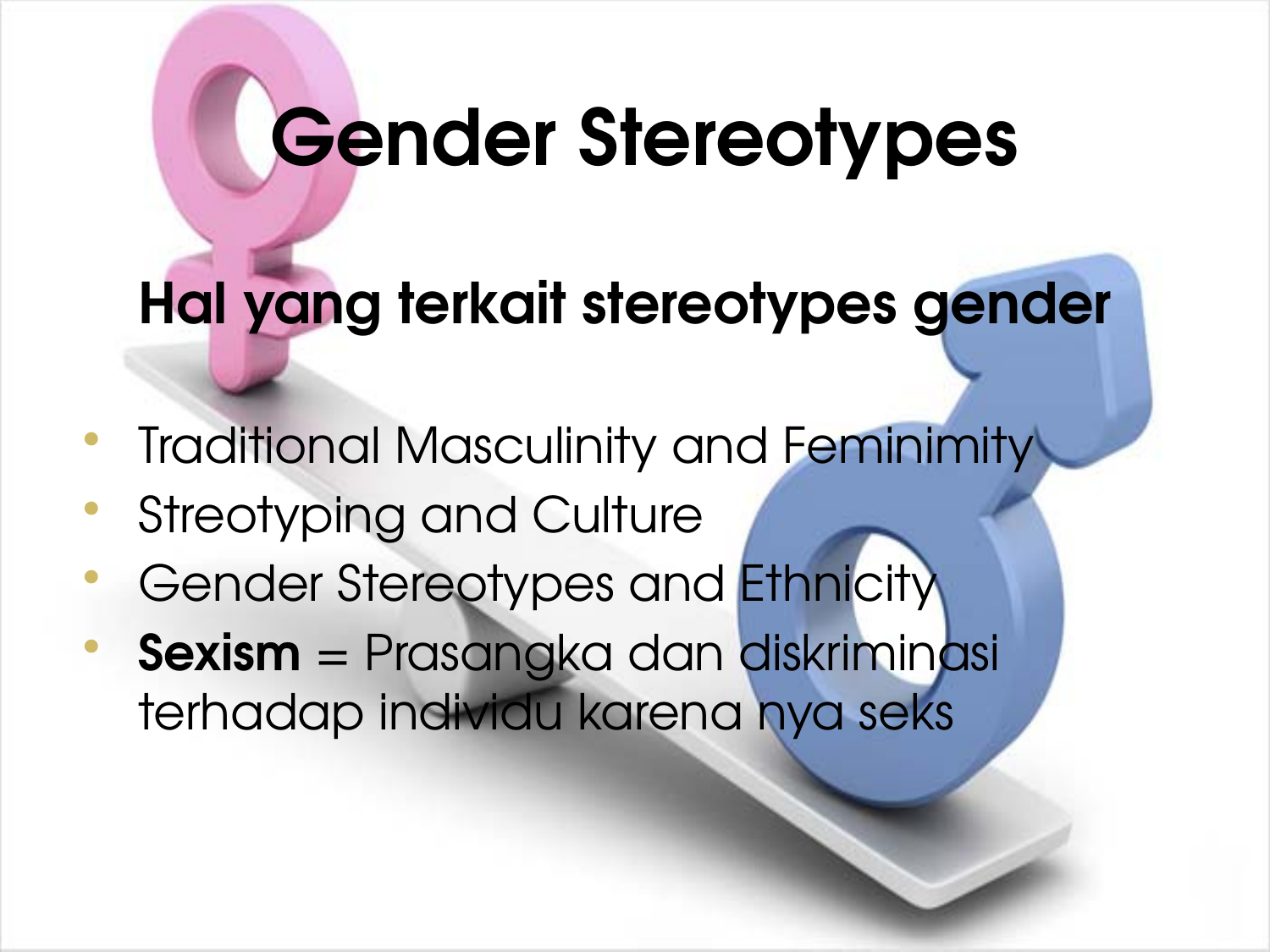

# Gender Stereotypes
	Hal yang terkait stereotypes gender

Traditional Masculinity and Feminimity
Streotyping and Culture
Gender Stereotypes and Ethnicity
Sexism = Prasangka dan diskriminasi terhadap individu karena nya seks